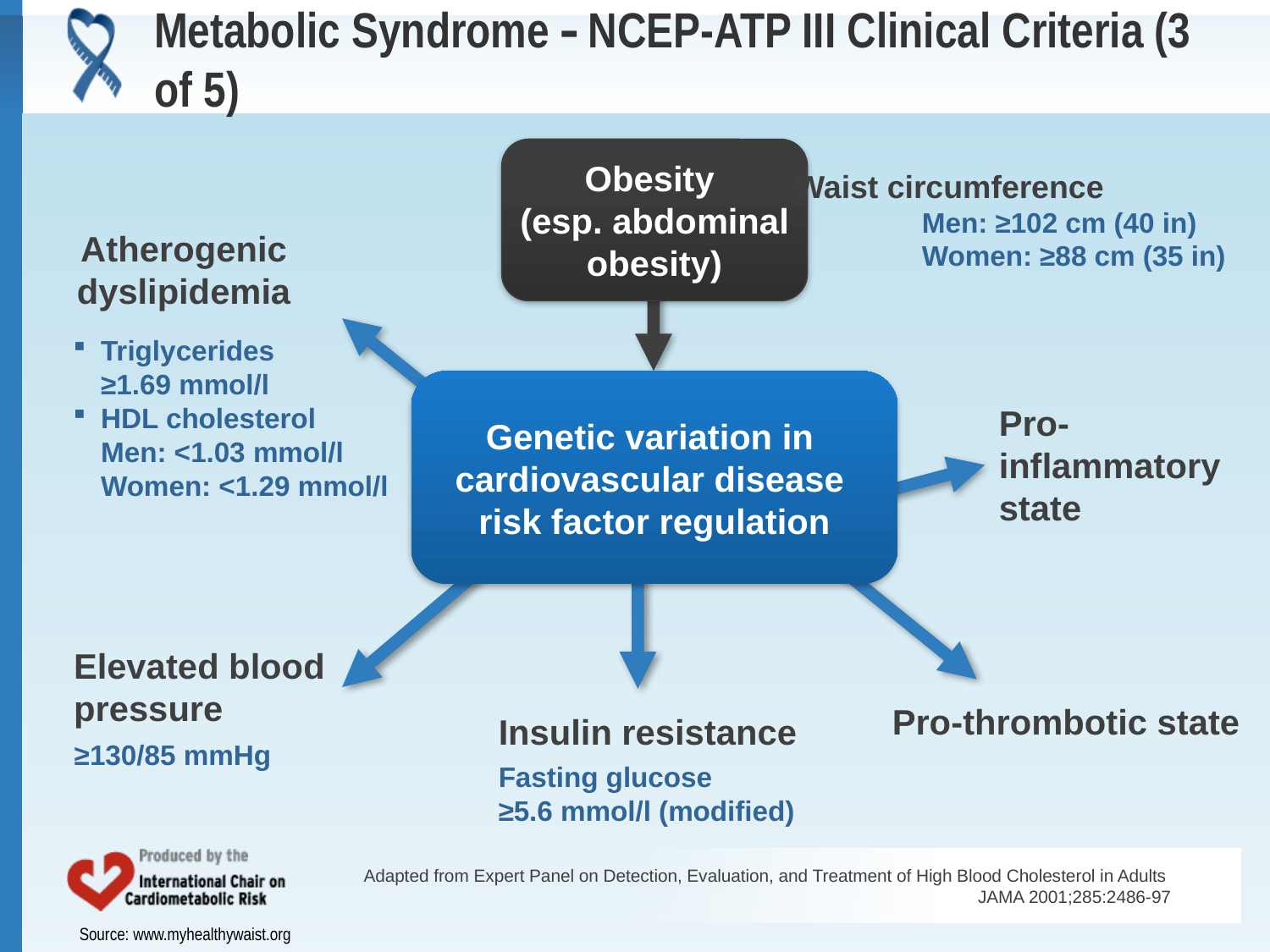

# Metabolic Syndrome − NCEP-ATP III Clinical Criteria (3 of 5)
Obesity
(esp. abdominal
obesity)
Waist circumference
	Men: ≥102 cm (40 in)
	Women: ≥88 cm (35 in)
Atherogenic
dyslipidemia

Triglycerides
	≥1.69 mmol/l
HDL cholesterol
	Men: <1.03 mmol/l
	Women: <1.29 mmol/l
Genetic variation in
cardiovascular disease
risk factor regulation
Pro-
inflammatory
state

Elevated blood
pressure
Pro-thrombotic state
Insulin resistance
≥130/85 mmHg
Fasting glucose
≥5.6 mmol/l (modified)
Adapted from Expert Panel on Detection, Evaluation, and Treatment of High Blood Cholesterol in Adults
JAMA 2001;285:2486-97